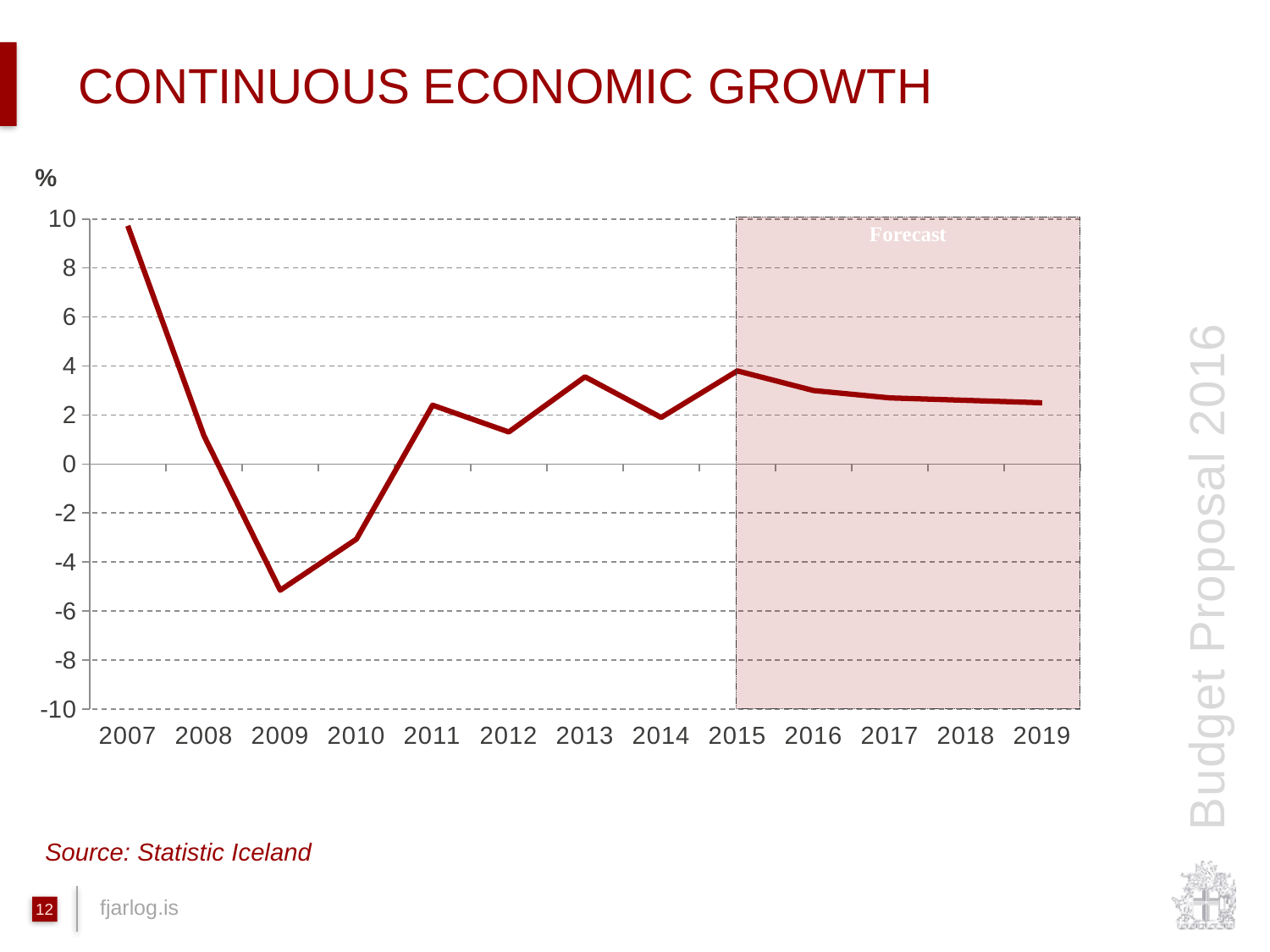

# continuous Economic growth

### Chart

| Category | Verg landsframleiðsla  (v.ás) |
|---|---|
| 2007 | 9.72250181812906 |
| 2008 | 1.1506611570248013 |
| 2009 | -5.14958865876366 |
| 2010 | -3.067113677711009 |
| 2011 | 2.4009810804326075 |
| 2012 | 1.3098060587967808 |
| 2013 | 3.5603875617718392 |
| 2014 | 1.9 |
| 2015 | 3.8 |
| 2016 | 3.0 |
| 2017 | 2.7 |
| 2018 | 2.6 |
| 2019 | 2.5 |
Source: Statistic Iceland
12